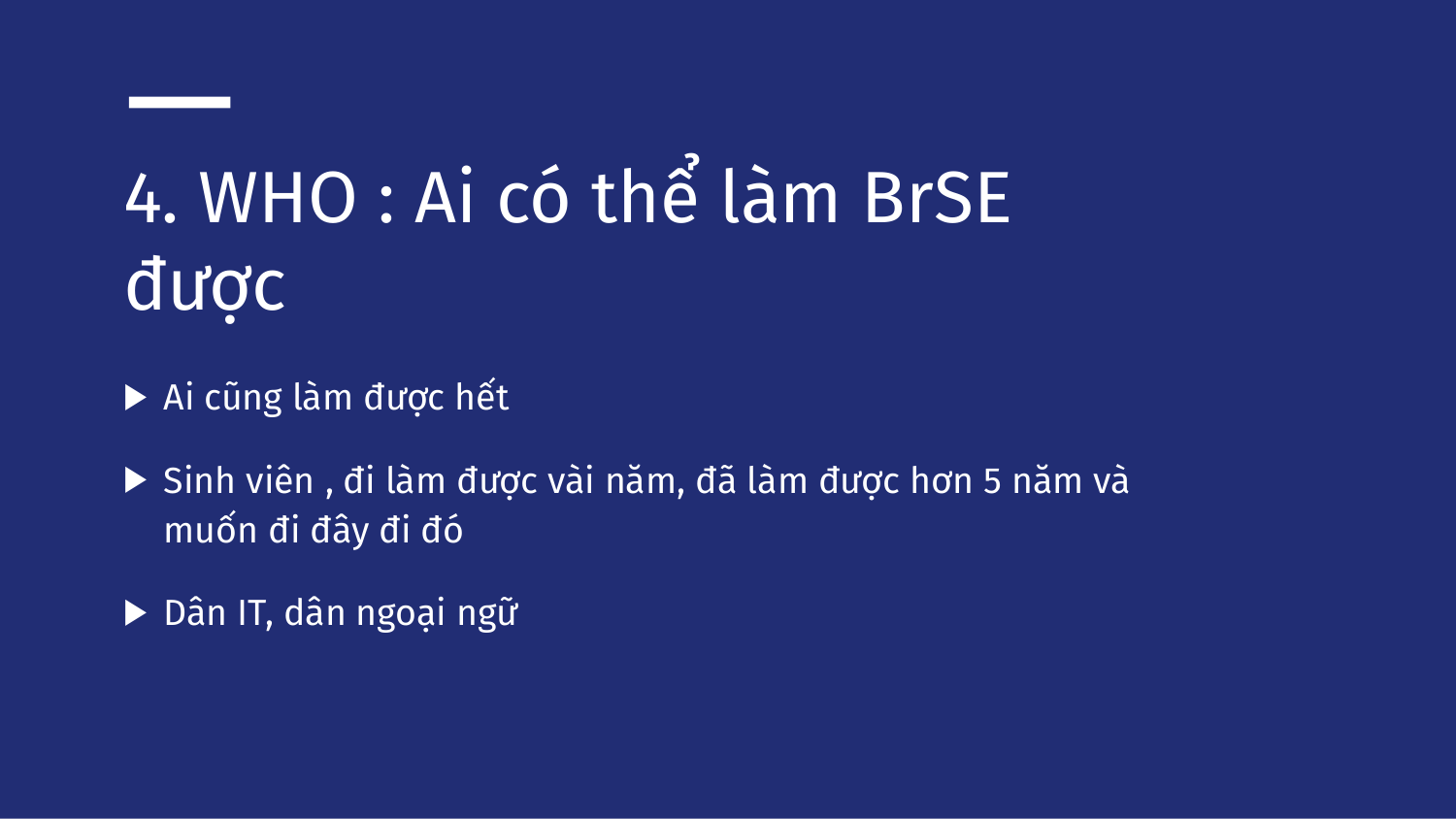

# 4. WHO : Ai có thể làm BrSE được
Ai cũng làm được hết
Sinh viên , đi làm được vài năm, đã làm được hơn 5 năm và muốn đi đây đi đó
Dân IT, dân ngoại ngữ